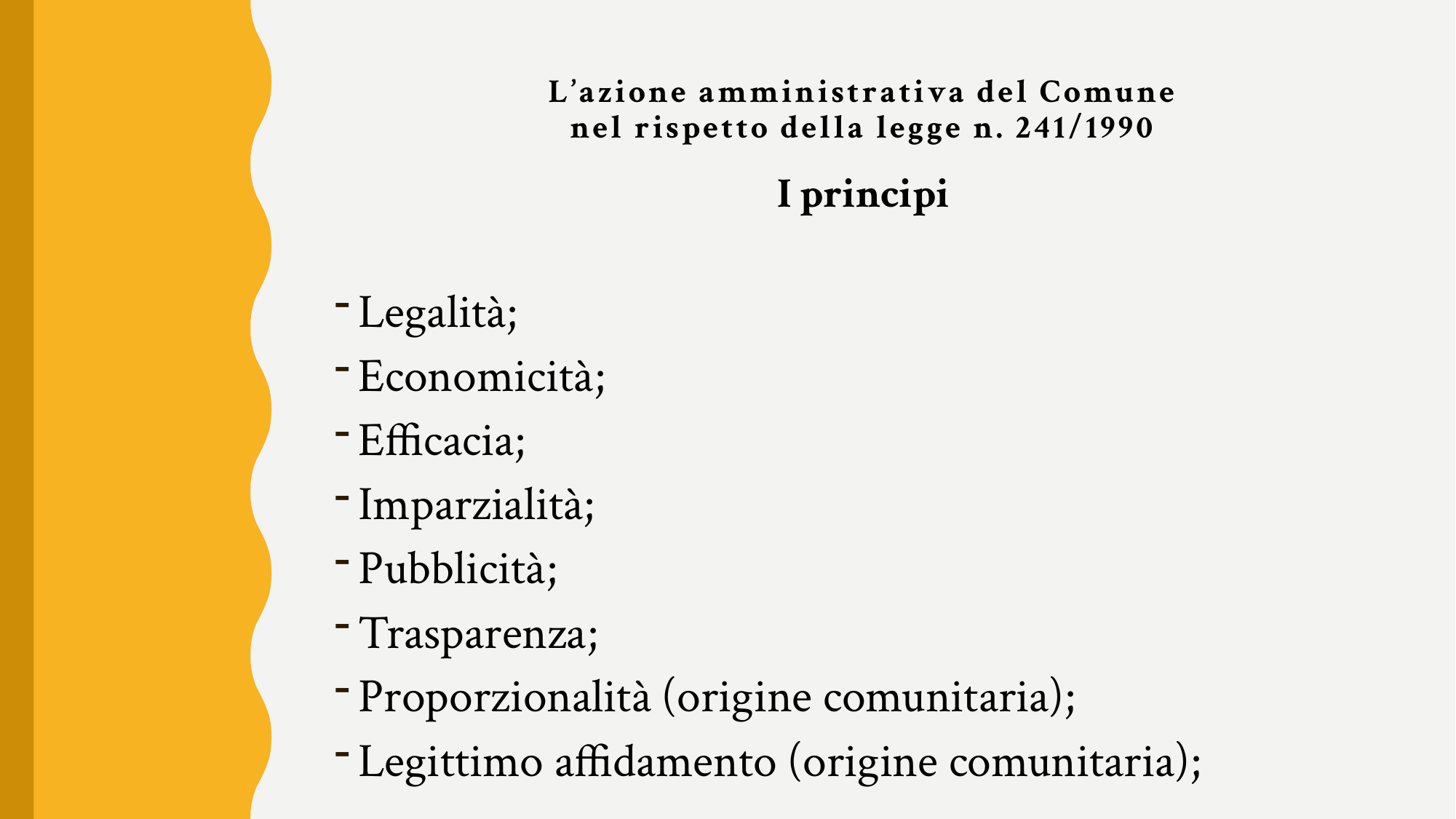

# L’azione amministrativa del Comune nel rispetto della legge n. 241/1990
I principi

Legalità;
Economicità;
Efficacia;
Imparzialità;
Pubblicità;
Trasparenza;
Proporzionalità (origine comunitaria);
Legittimo affidamento (origine comunitaria);